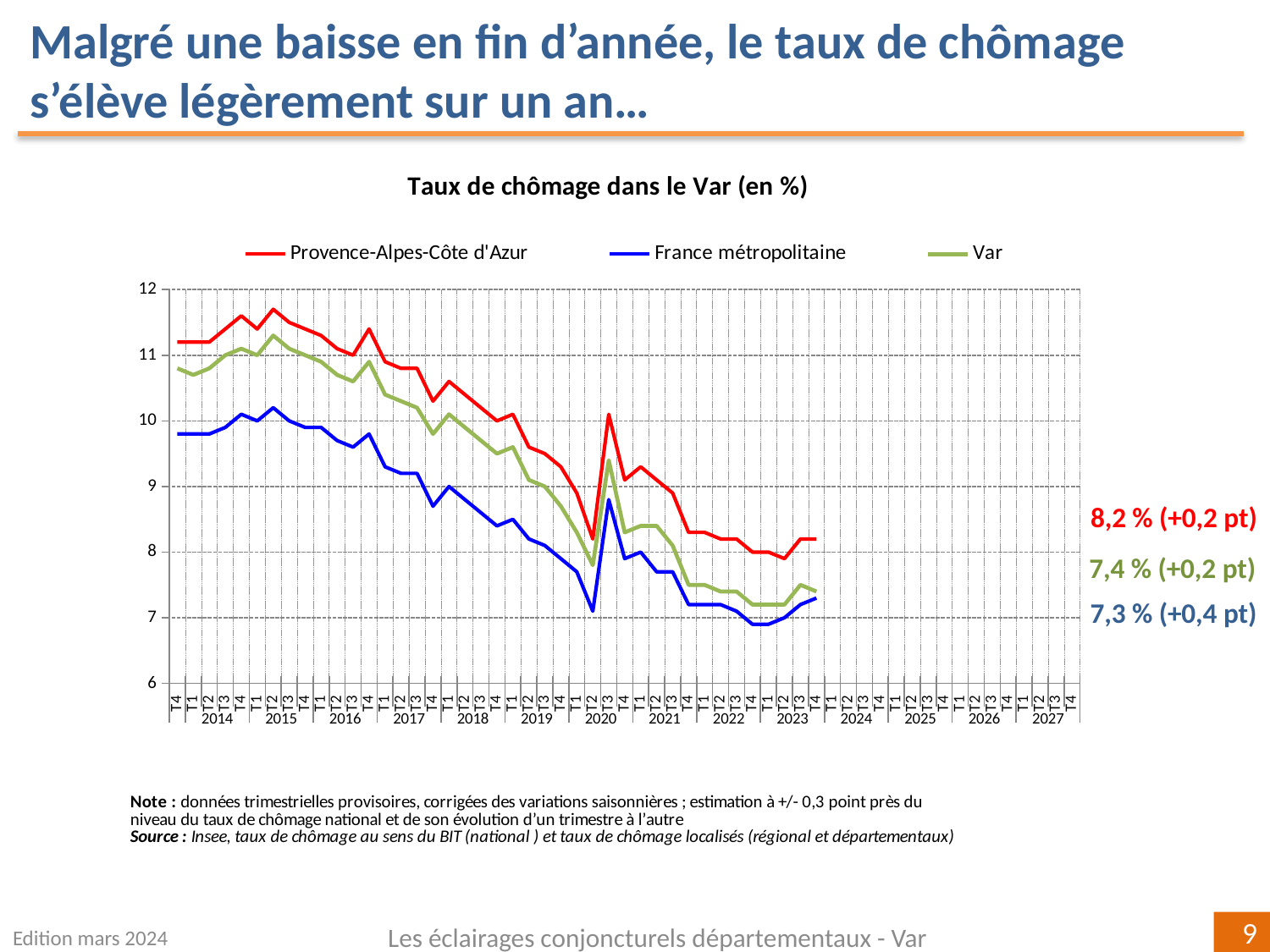

Malgré une baisse en fin d’année, le taux de chômage s’élève légèrement sur un an…

[unsupported chart]

8,2 % (+0,2 pt)
7,4 % (+0,2 pt)
7,3 % (+0,4 pt)
Edition mars 2024
Les éclairages conjoncturels départementaux - Var
9